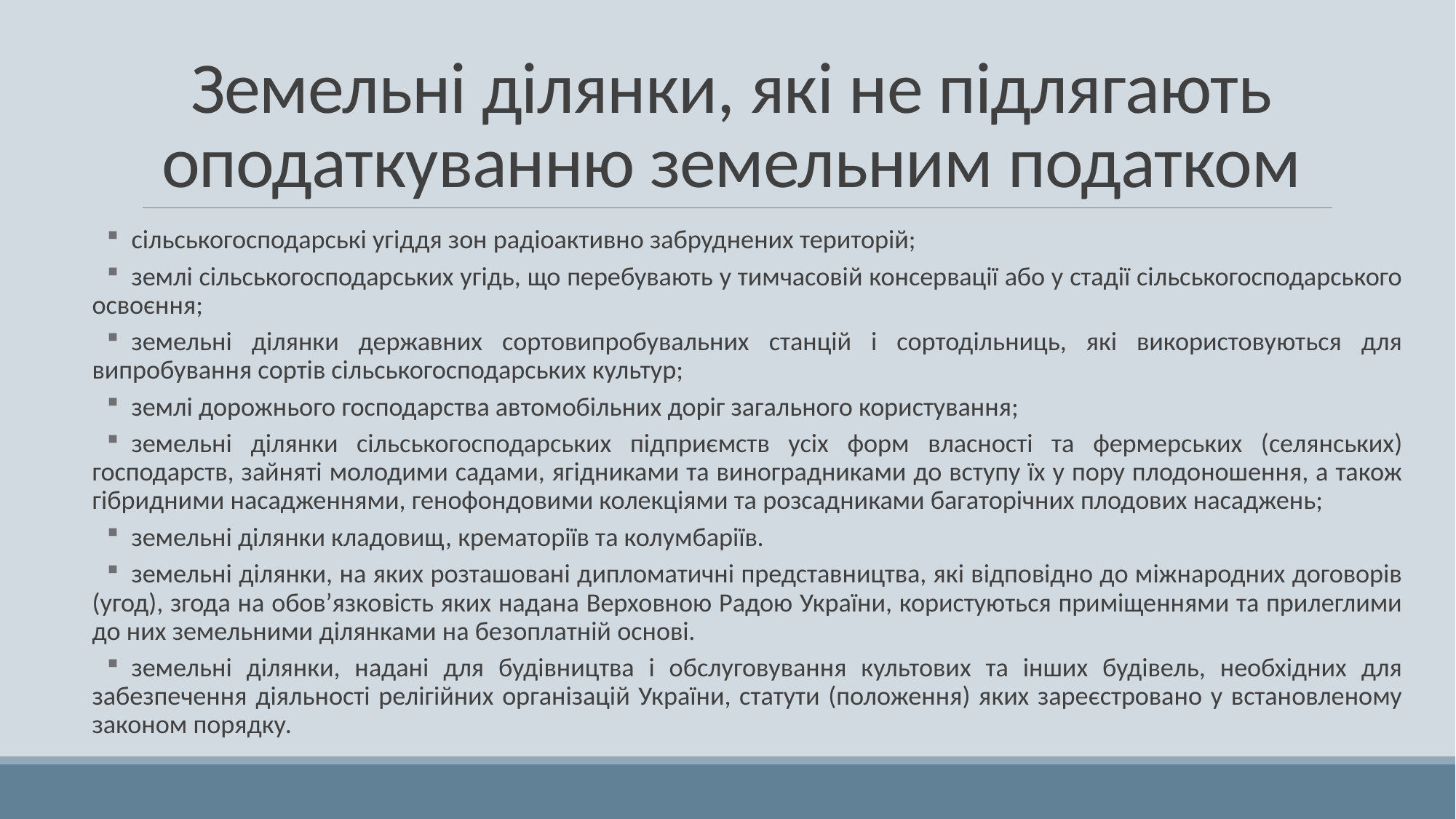

# Земельні ділянки, які не підлягають оподаткуванню земельним податком
сільськогосподарські угіддя зон радіоактивно забруднених територій;
землі сільськогосподарських угідь, що перебувають у тимчасовій консервації або у стадії сільськогосподарського освоєння;
земельні ділянки державних сортовипробувальних станцій і сортодільниць, які використовуються для випробування сортів сільськогосподарських культур;
землі дорожнього господарства автомобільних доріг загального користування;
земельні ділянки сільськогосподарських підприємств усіх форм власності та фермерських (селянських) господарств, зайняті молодими садами, ягідниками та виноградниками до вступу їх у пору плодоношення, а також гібридними насадженнями, генофондовими колекціями та розсадниками багаторічних плодових насаджень;
земельні ділянки кладовищ, крематоріїв та колумбаріїв.
земельні ділянки, на яких розташовані дипломатичні представництва, які відповідно до міжнародних договорів (угод), згода на обов’язковість яких надана Верховною Радою України, користуються приміщеннями та прилеглими до них земельними ділянками на безоплатній основі.
земельні ділянки, надані для будівництва і обслуговування культових та інших будівель, необхідних для забезпечення діяльності релігійних організацій України, статути (положення) яких зареєстровано у встановленому законом порядку.